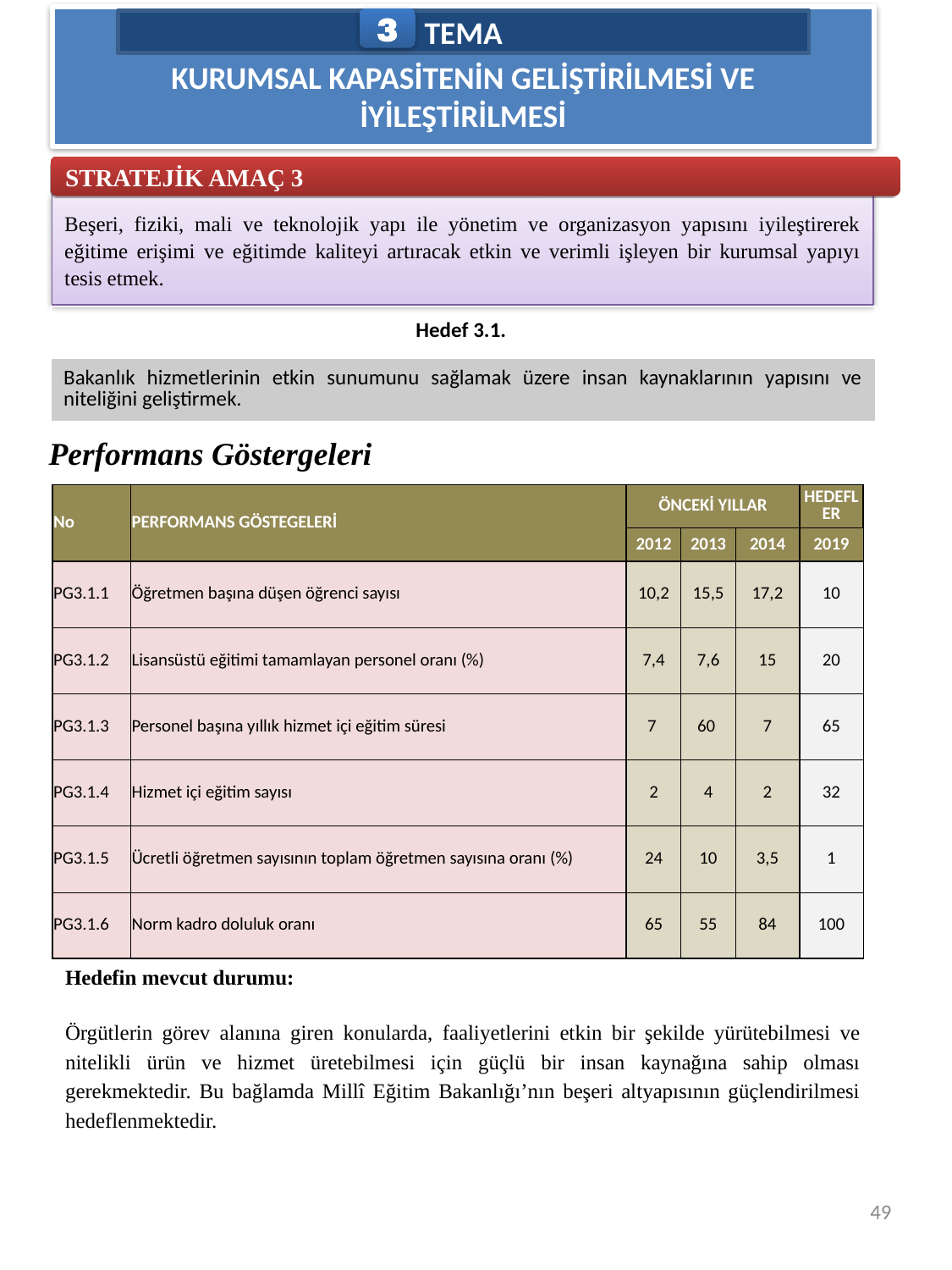

KURUMSAL KAPASİTENİN GELİŞTİRİLMESİ VE İYİLEŞTİRİLMESİ
3
TEMA
STRATEJİK AMAÇ 3
Beşeri, fiziki, mali ve teknolojik yapı ile yönetim ve organizasyon yapısını iyileştirerek eğitime erişimi ve eğitimde kaliteyi artıracak etkin ve verimli işleyen bir kurumsal yapıyı tesis etmek.
| Hedef 3.1. |
| --- |
| Bakanlık hizmetlerinin etkin sunumunu sağlamak üzere insan kaynaklarının yapısını ve niteliğini geliştirmek. |

Performans Göstergeleri
| No | PERFORMANS GÖSTEGELERİ | ÖNCEKİ YILLAR |  |  | HEDEFLER |
| --- | --- | --- | --- | --- | --- |
|  |  | 2012 | 2013 | 2014 | 2019 |
| PG3.1.1 | Öğretmen başına düşen öğrenci sayısı | 10,2 | 15,5 | 17,2 | 10 |
| PG3.1.2 | Lisansüstü eğitimi tamamlayan personel oranı (%) | 7,4 | 7,6 | 15 | 20 |
| PG3.1.3 | Personel başına yıllık hizmet içi eğitim süresi | 7 | 60 | 7 | 65 |
| PG3.1.4 | Hizmet içi eğitim sayısı | 2 | 4 | 2 | 32 |
| PG3.1.5 | Ücretli öğretmen sayısının toplam öğretmen sayısına oranı (%) | 24 | 10 | 3,5 | 1 |
| PG3.1.6 | Norm kadro doluluk oranı | 65 | 55 | 84 | 100 |
Hedefin mevcut durumu:

Örgütlerin görev alanına giren konularda, faaliyetlerini etkin bir şekilde yürütebilmesi ve nitelikli ürün ve hizmet üretebilmesi için güçlü bir insan kaynağına sahip olması gerekmektedir. Bu bağlamda Millî Eğitim Bakanlığı’nın beşeri altyapısının güçlendirilmesi hedeflenmektedir.
49